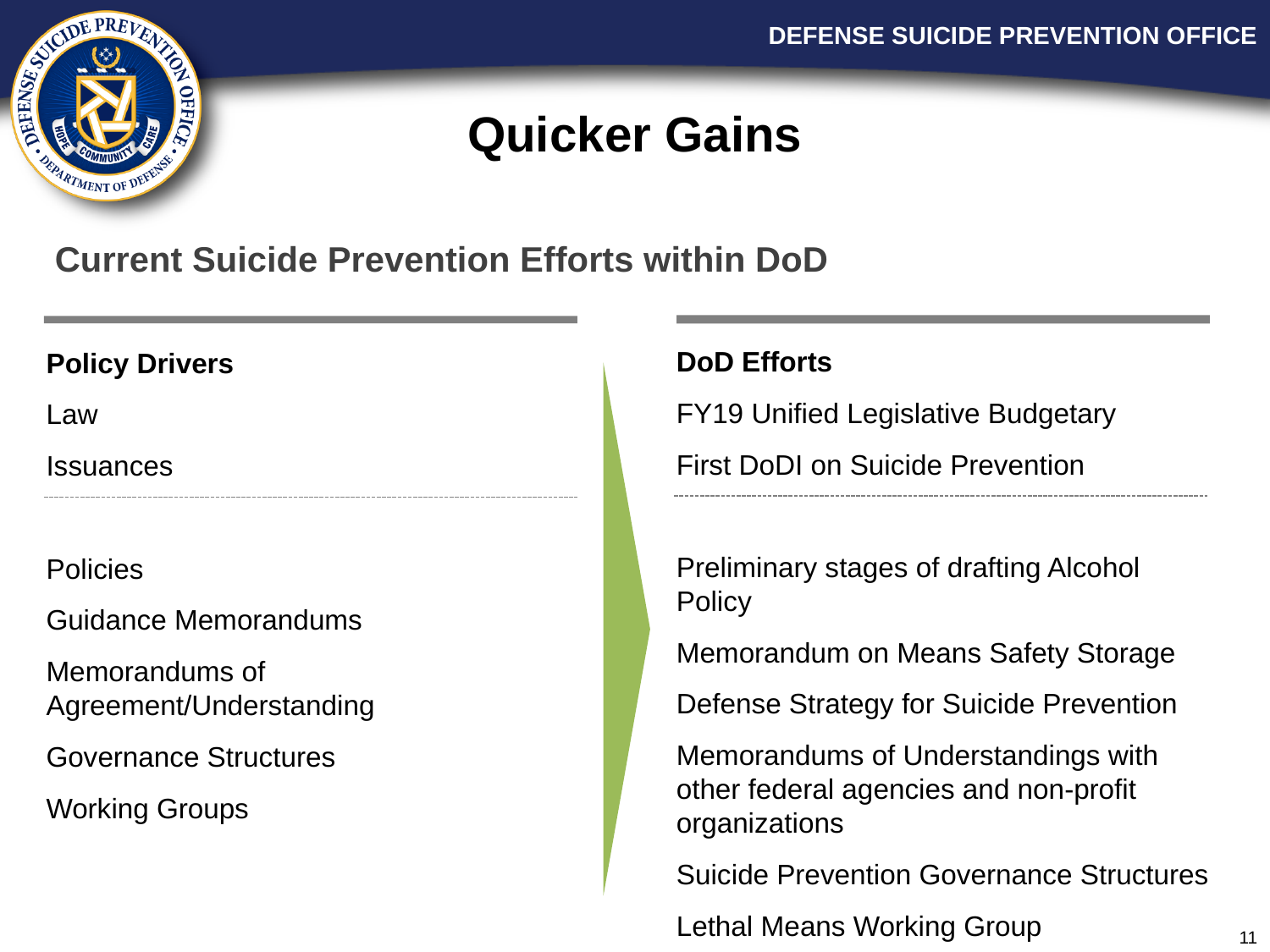

# Quicker Gains
Current Suicide Prevention Efforts within DoD

DoD Efforts
FY19 Unified Legislative Budgetary
First DoDI on Suicide Prevention

Preliminary stages of drafting Alcohol Policy
Memorandum on Means Safety Storage
Defense Strategy for Suicide Prevention
Memorandums of Understandings with other federal agencies and non-profit organizations
Suicide Prevention Governance Structures
Lethal Means Working Group

Policy Drivers
Law
Issuances

Policies
Guidance Memorandums
Memorandums of Agreement/Understanding
Governance Structures
Working Groups

11